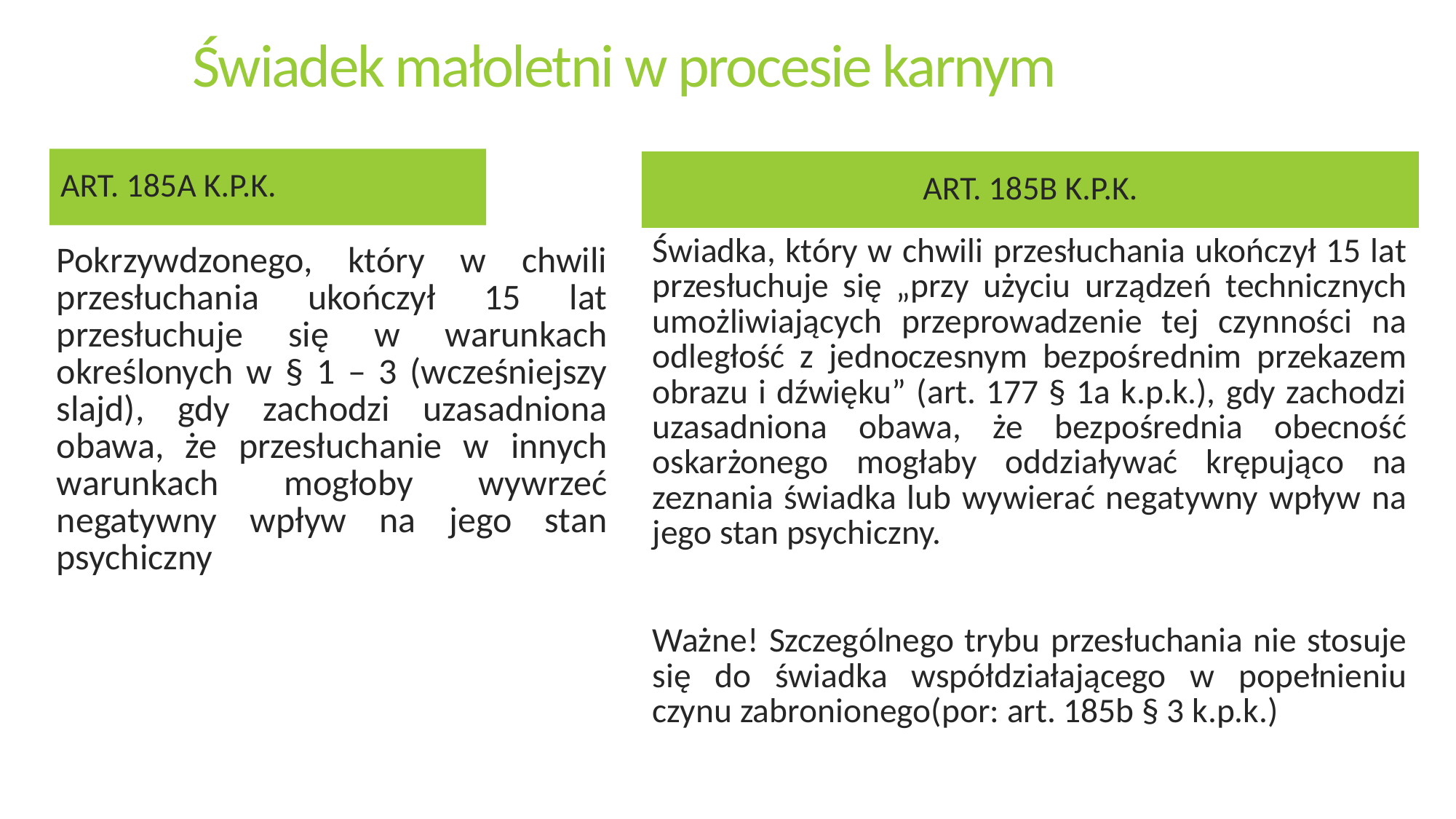

# Świadek małoletni w procesie karnym
art. 185a k.p.k.
art. 185b k.p.k.
Świadka, który w chwili przesłuchania ukończył 15 lat przesłuchuje się „przy użyciu urządzeń technicznych umożliwiających przeprowadzenie tej czynności na odległość z jednoczesnym bezpośrednim przekazem obrazu i dźwięku” (art. 177 § 1a k.p.k.), gdy zachodzi uzasadniona obawa, że bezpośrednia obecność oskarżonego mogłaby oddziaływać krępująco na zeznania świadka lub wywierać negatywny wpływ na jego stan psychiczny.

Ważne! Szczególnego trybu przesłuchania nie stosuje się do świadka współdziałającego w popełnieniu czynu zabronionego(por: art. 185b § 3 k.p.k.)
Pokrzywdzonego, który w chwili przesłuchania ukończył 15 lat przesłuchuje się w warunkach określonych w § 1 – 3 (wcześniejszy slajd), gdy zachodzi uzasadniona obawa, że przesłuchanie w innych warunkach mogłoby wywrzeć negatywny wpływ na jego stan psychiczny